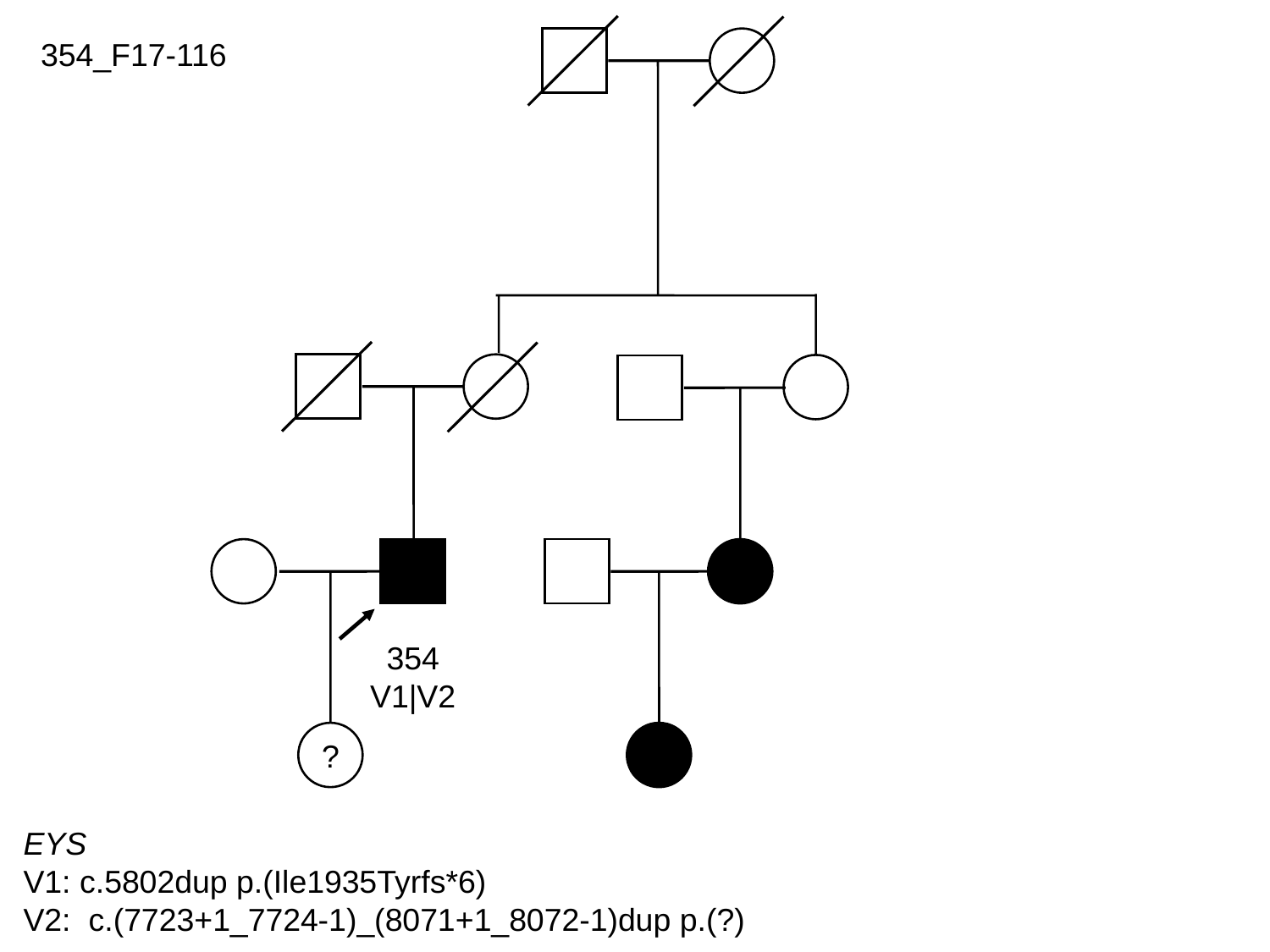

354_F17-116

354
V1|V2
?

EYS
V1: c.5802dup p.(Ile1935Tyrfs*6)
V2:  c.(7723+1_7724-1)_(8071+1_8072-1)dup p.(?)